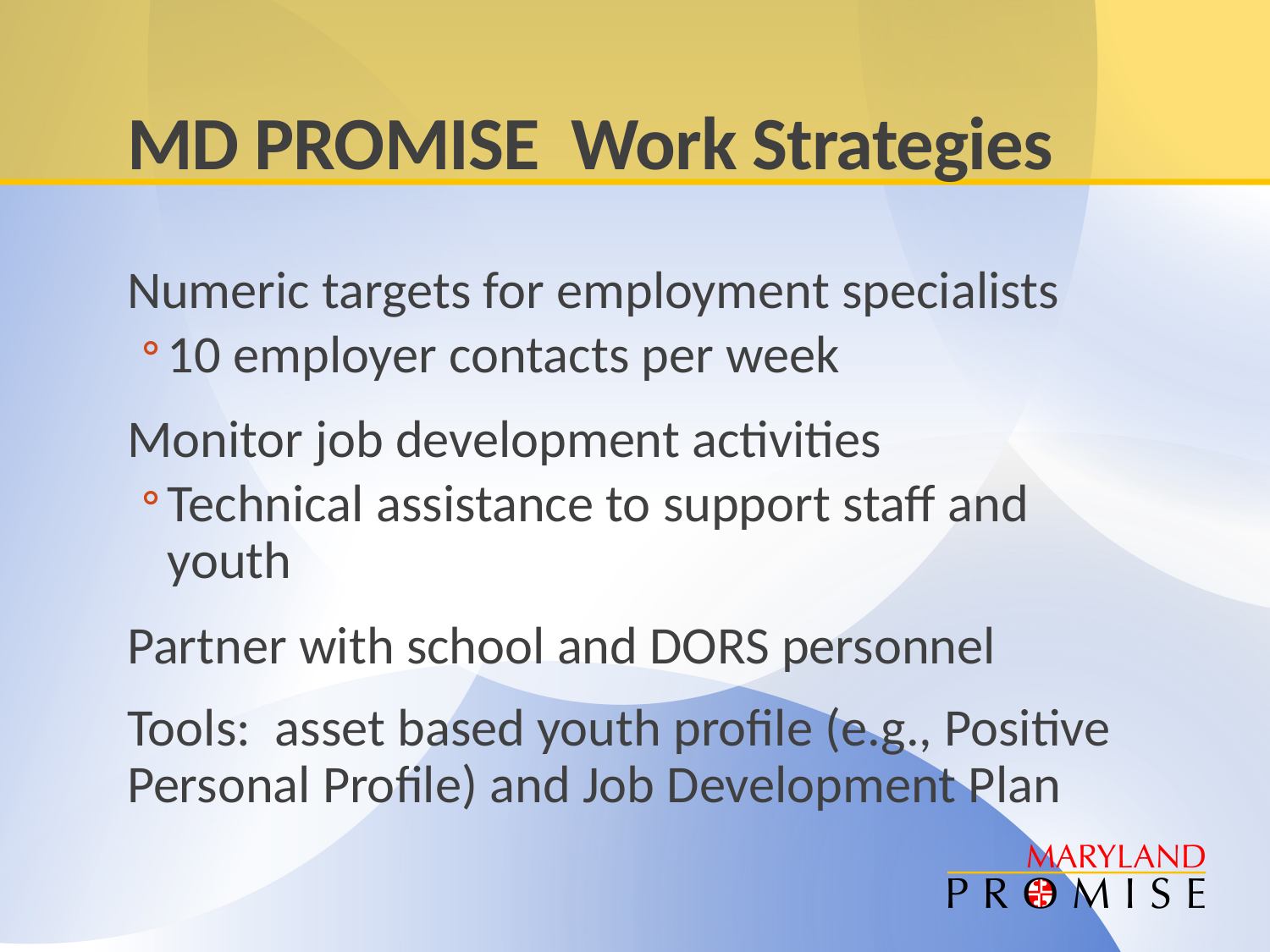

# MD PROMISE  Work Strategies
Numeric targets for employment specialists
10 employer contacts per week
Monitor job development activities
Technical assistance to support staff and youth
Partner with school and DORS personnel
Tools:  asset based youth profile (e.g., Positive Personal Profile) and Job Development Plan